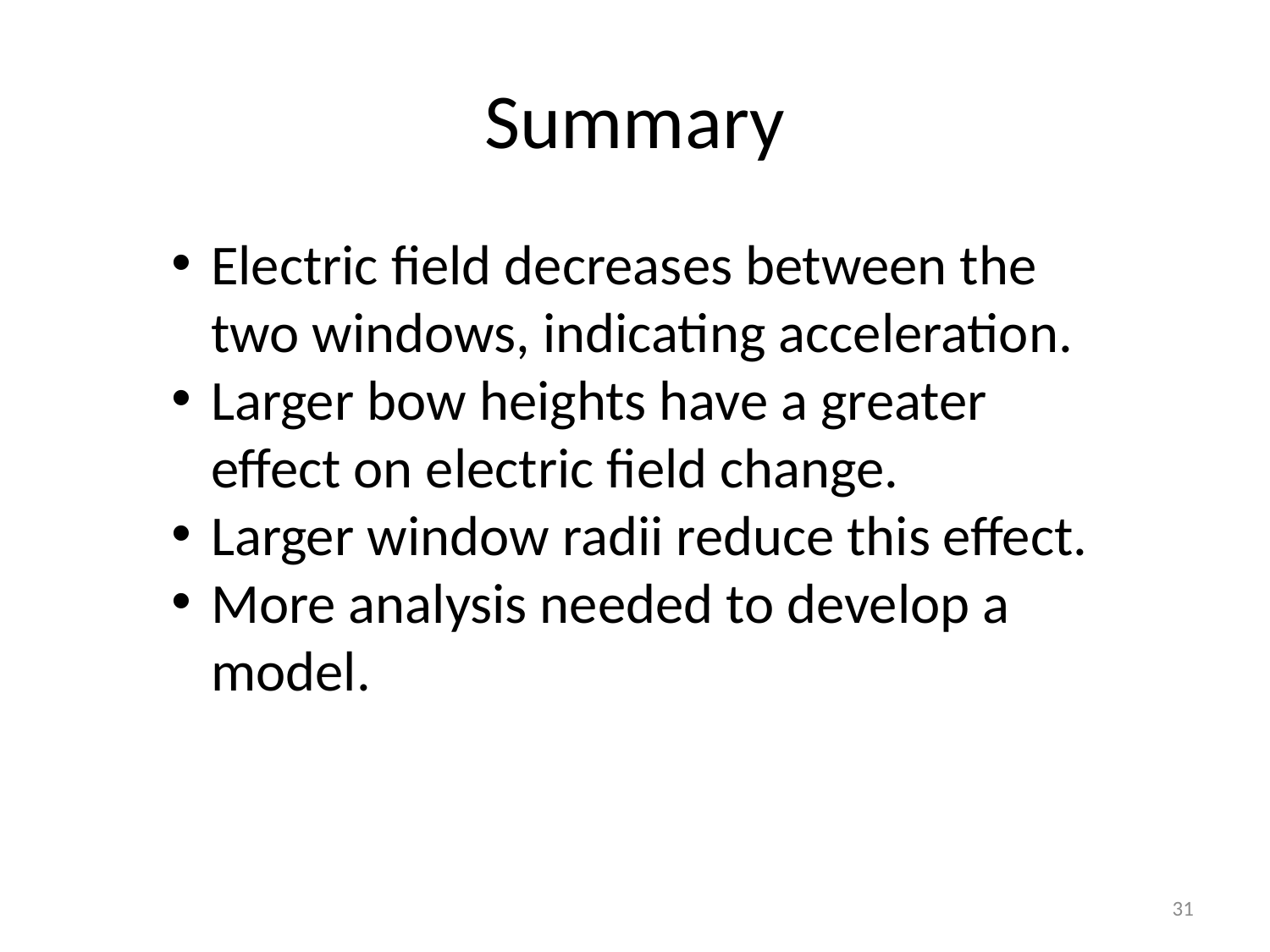

# Summary
Electric field decreases between the two windows, indicating acceleration.
Larger bow heights have a greater effect on electric field change.
Larger window radii reduce this effect.
More analysis needed to develop a model.

31